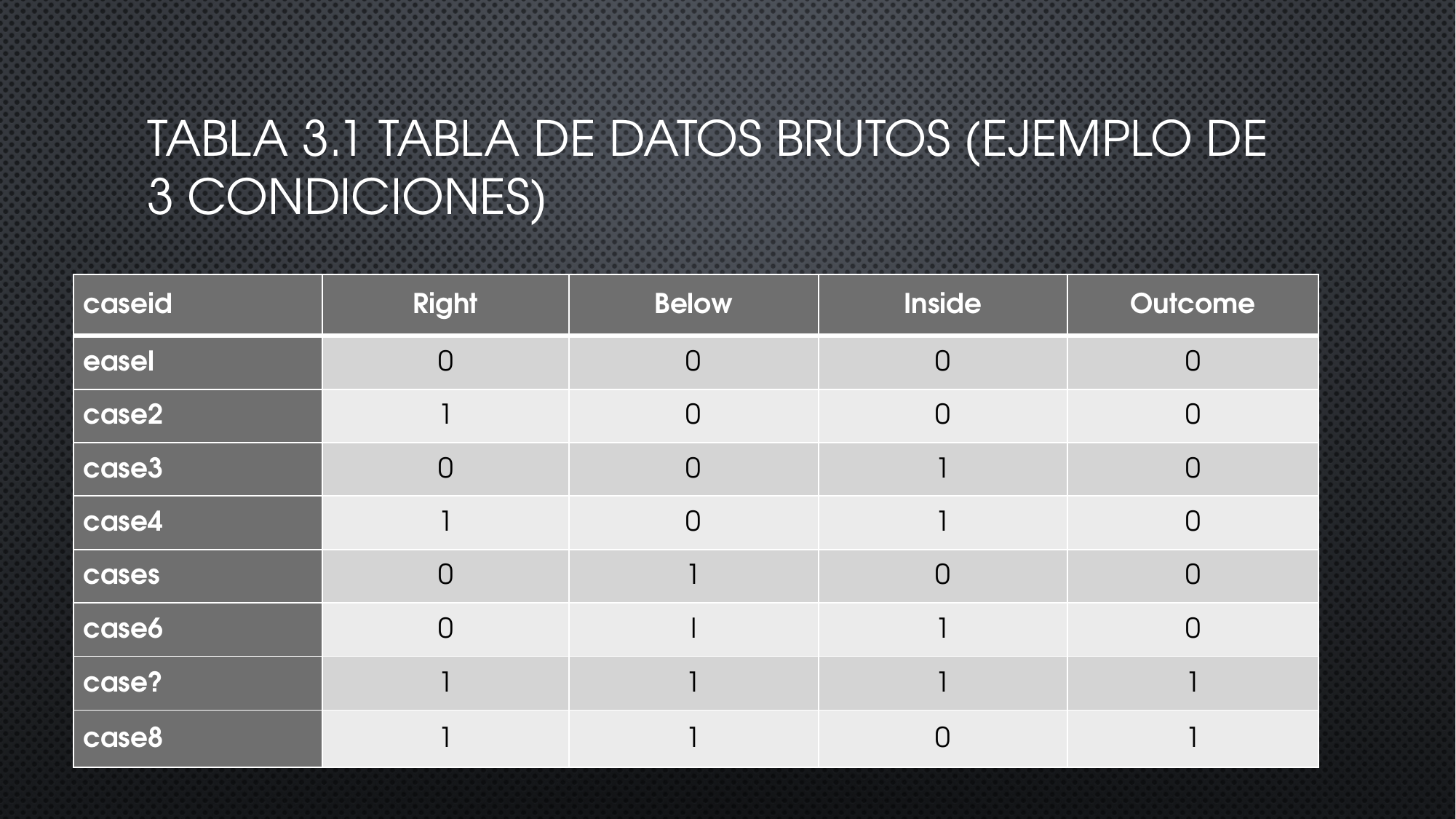

# Tabla 3.1 Tabla de datos brutos (ejemplo de 3 condiciones)
| caseid | Right | Below | Inside | Outcome |
| --- | --- | --- | --- | --- |
| easel | 0 | 0 | 0 | 0 |
| case2 | 1 | 0 | 0 | 0 |
| case3 | 0 | 0 | 1 | 0 |
| case4 | 1 | 0 | 1 | 0 |
| cases | 0 | 1 | 0 | 0 |
| case6 | 0 | I | 1 | 0 |
| case? | 1 | 1 | 1 | 1 |
| case8 | 1 | 1 | 0 | 1 |